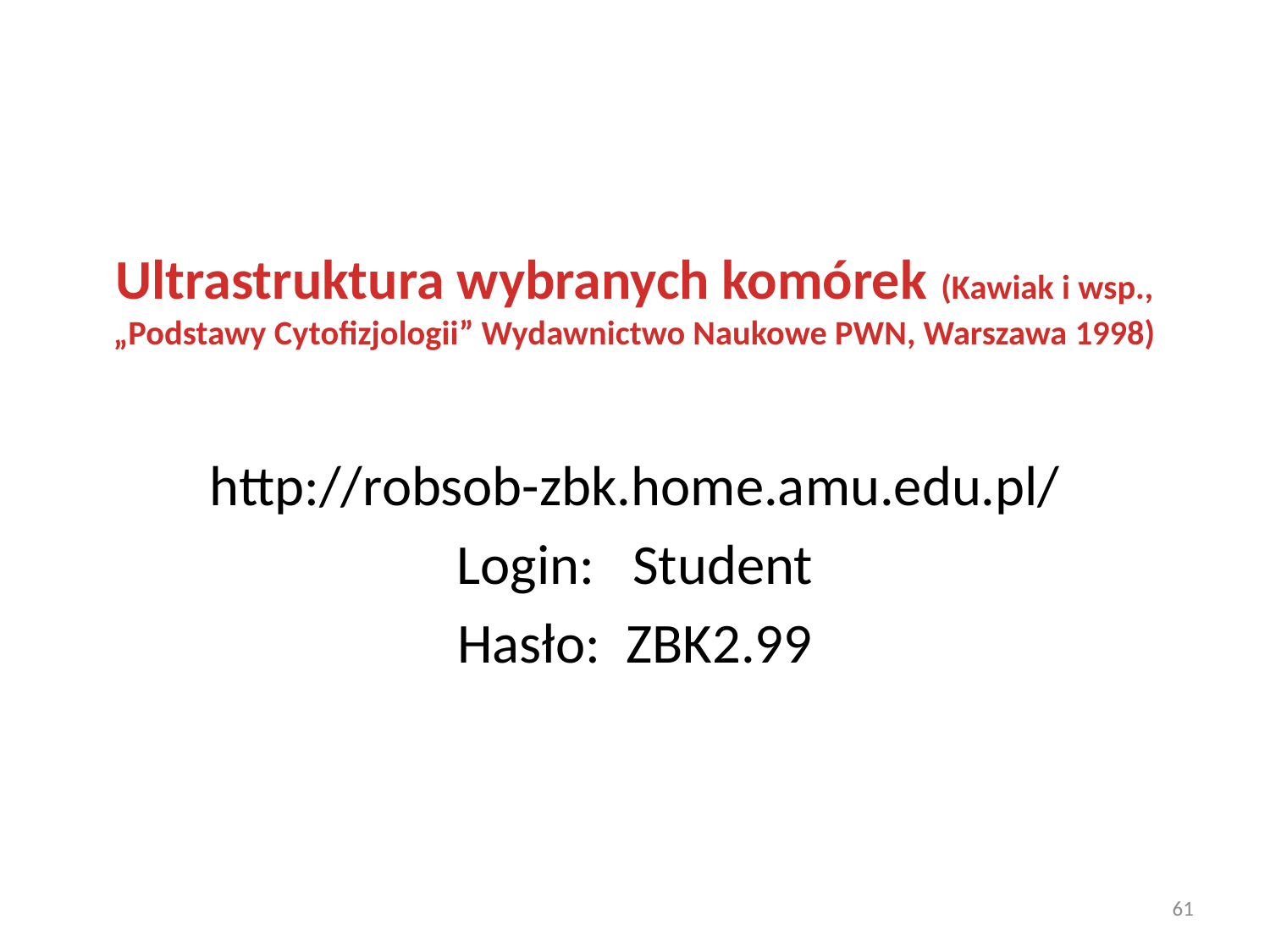

# Ultrastruktura wybranych komórek (Kawiak i wsp., „Podstawy Cytofizjologii” Wydawnictwo Naukowe PWN, Warszawa 1998)
http://robsob-zbk.home.amu.edu.pl/
Login:   Student
Hasło:  ZBK2.99
61